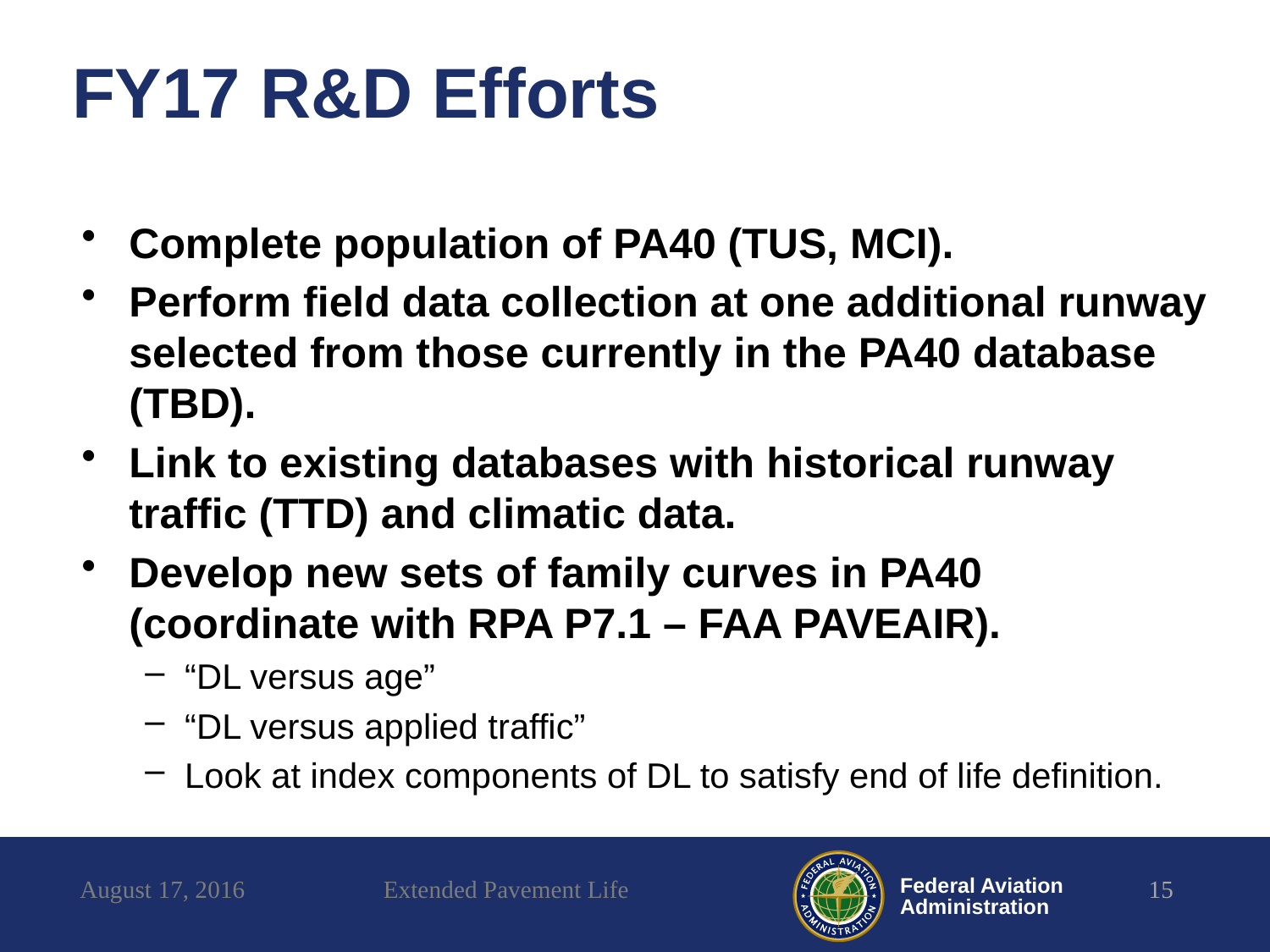

# FY17 R&D Efforts
Complete population of PA40 (TUS, MCI).
Perform field data collection at one additional runway selected from those currently in the PA40 database (TBD).
Link to existing databases with historical runway traffic (TTD) and climatic data.
Develop new sets of family curves in PA40 (coordinate with RPA P7.1 – FAA PAVEAIR).
“DL versus age”
“DL versus applied traffic”
Look at index components of DL to satisfy end of life definition.

August 17, 2016
Extended Pavement Life
15